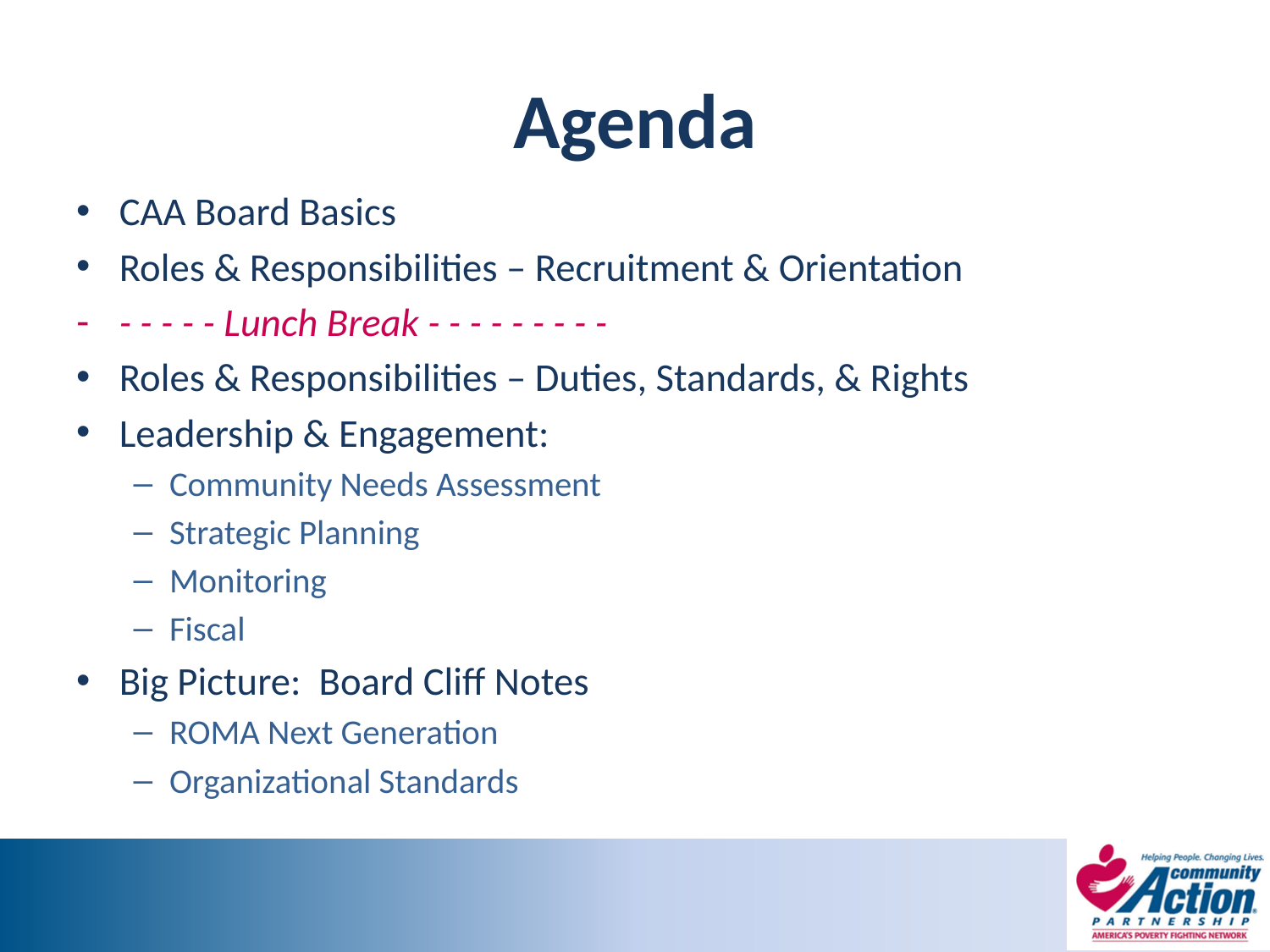

# Agenda
CAA Board Basics
Roles & Responsibilities – Recruitment & Orientation
- - - - - Lunch Break - - - - - - - - -
Roles & Responsibilities – Duties, Standards, & Rights
Leadership & Engagement:
Community Needs Assessment
Strategic Planning
Monitoring
Fiscal
Big Picture:  Board Cliff Notes
ROMA Next Generation
Organizational Standards